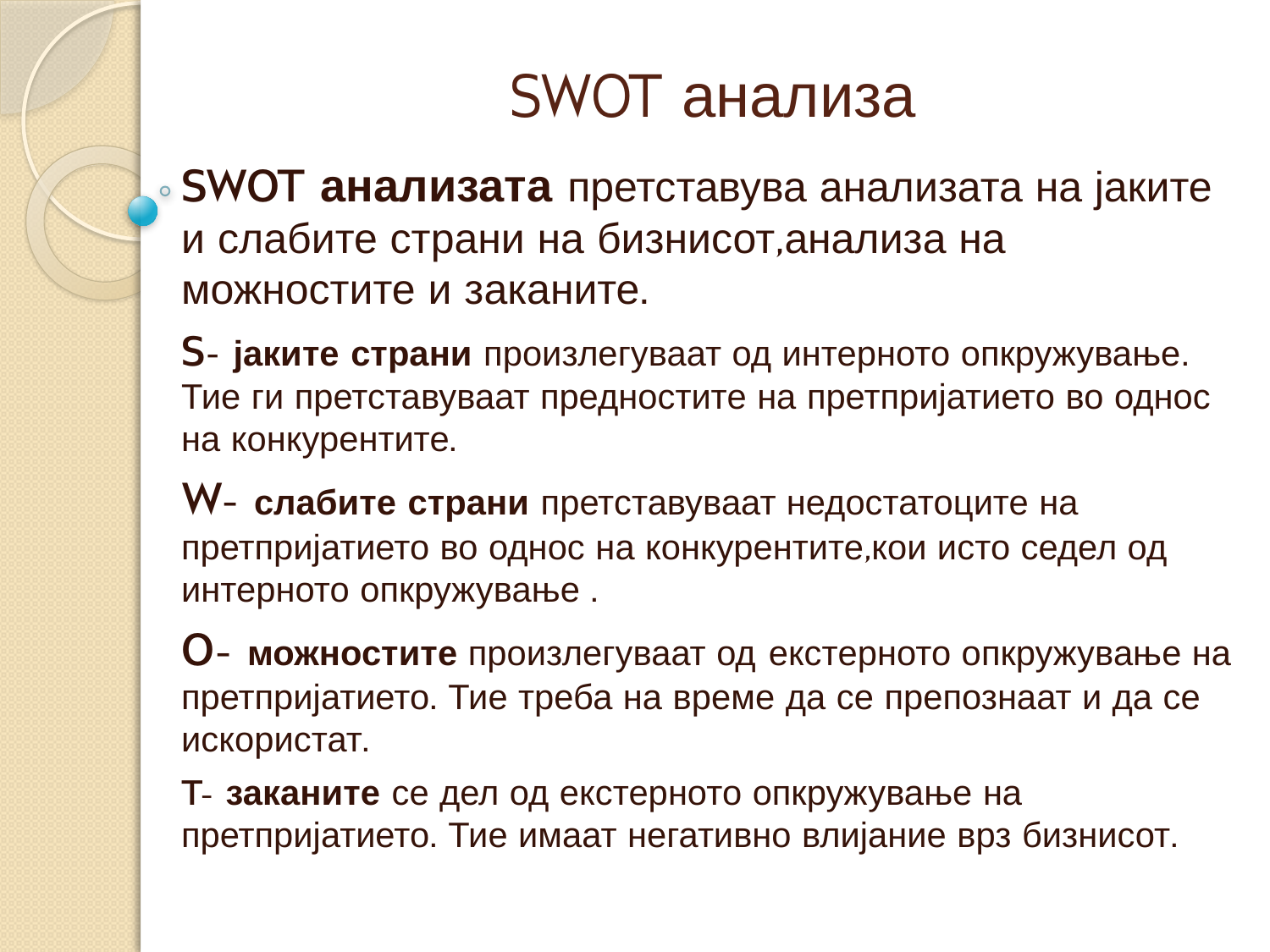

# SWOT анализа
SWOT анализата претставува анализата на јаките и слабите страни на бизнисот,анализа на можностите и заканите.
S- јаките страни произлегуваат од интерното опкружување. Тие ги претставуваат предностите на претпријатието во однос на конкурентите.
W- слабите страни претставуваат недостатоците на претпријатието во однос на конкурентите,кои исто седел од интерното опкружување .
O- можностите произлегуваат од екстерното опкружување на претпријатието. Тие треба на време да се препознаат и да се искористат.
T- заканите се дел од екстерното опкружување на претпријатието. Тие имаат негативно влијание врз бизнисот.